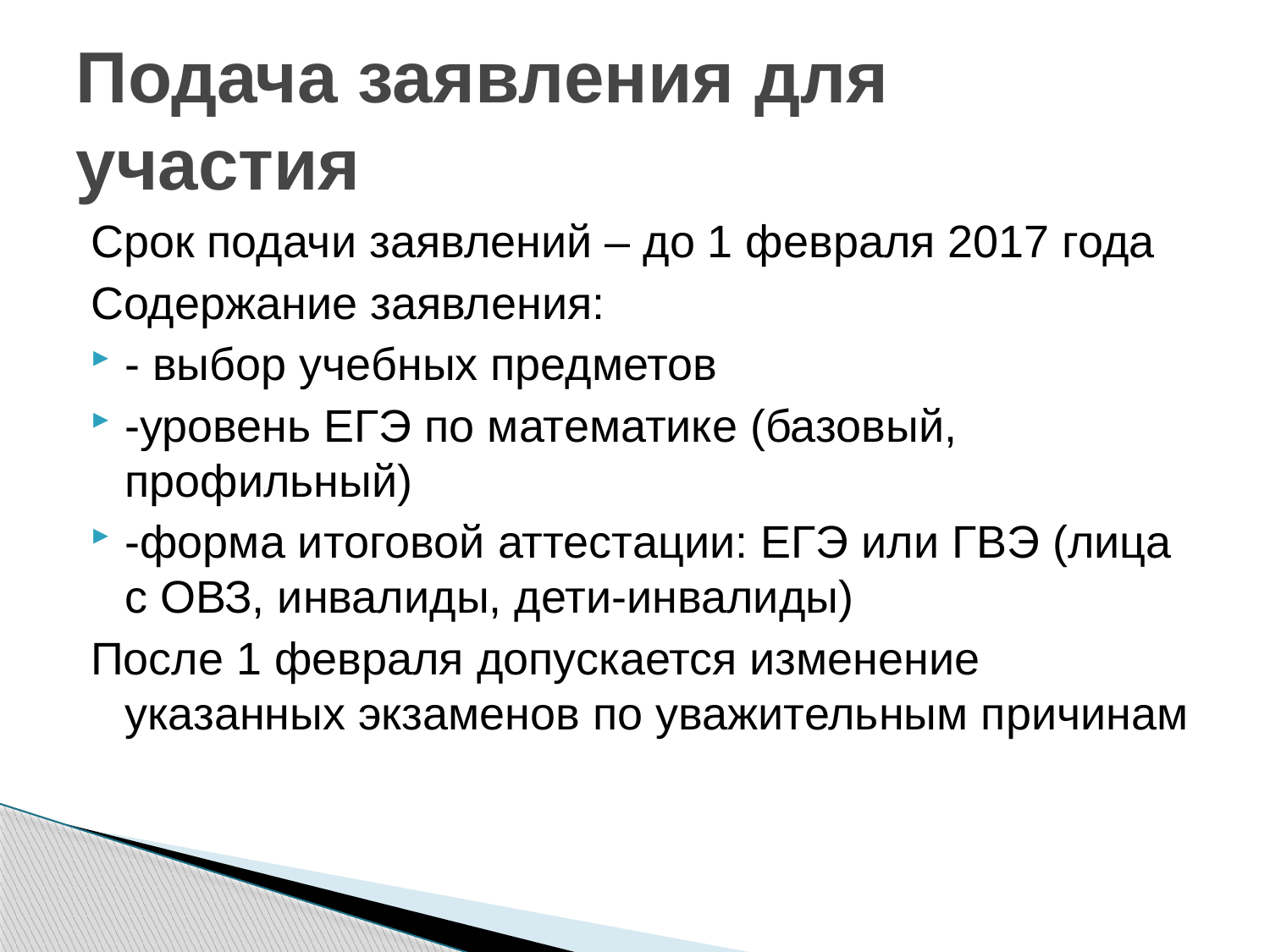

# Подача заявления для участия
Срок подачи заявлений – до 1 февраля 2017 года
Содержание заявления:
- выбор учебных предметов
-уровень ЕГЭ по математике (базовый, профильный)
-форма итоговой аттестации: ЕГЭ или ГВЭ (лица с ОВЗ, инвалиды, дети-инвалиды)
После 1 февраля допускается изменение указанных экзаменов по уважительным причинам